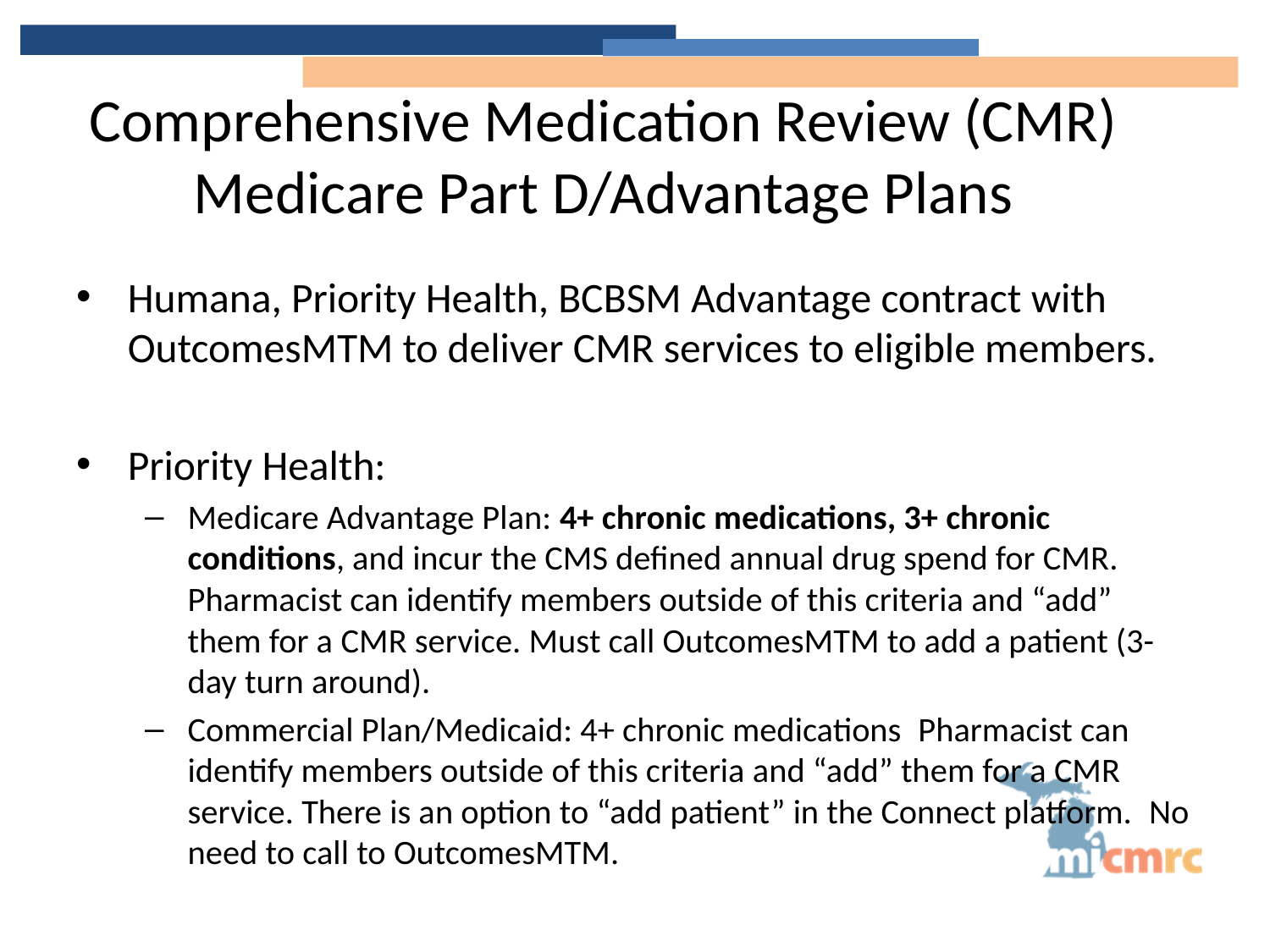

# Comprehensive Medication Review (CMR) Medicare Part D/Advantage Plans
Humana, Priority Health, BCBSM Advantage contract with OutcomesMTM to deliver CMR services to eligible members.

Priority Health:
Medicare Advantage Plan: 4+ chronic medications, 3+ chronic conditions, and incur the CMS defined annual drug spend for CMR. Pharmacist can identify members outside of this criteria and “add” them for a CMR service. Must call OutcomesMTM to add a patient (3-day turn around).
Commercial Plan/Medicaid: 4+ chronic medications  Pharmacist can identify members outside of this criteria and “add” them for a CMR service. There is an option to “add patient” in the Connect platform.  No need to call to OutcomesMTM.